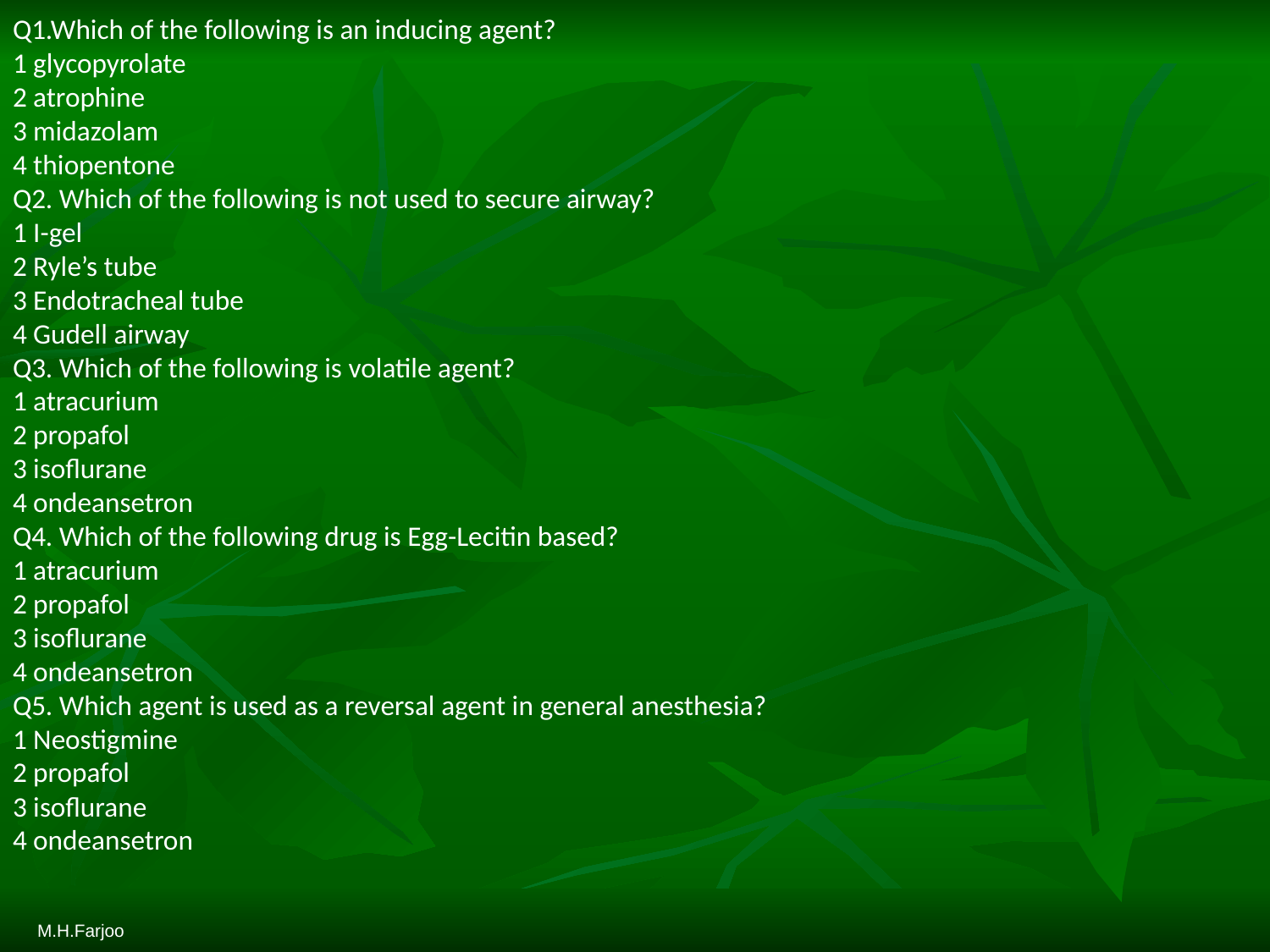

Q1.Which of the following is an inducing agent?
1 glycopyrolate
2 atrophine
3 midazolam
4 thiopentone
Q2. Which of the following is not used to secure airway?
1 I-gel
2 Ryle’s tube
3 Endotracheal tube
4 Gudell airway
Q3. Which of the following is volatile agent?
1 atracurium
2 propafol
3 isoflurane
4 ondeansetron
Q4. Which of the following drug is Egg-Lecitin based?
1 atracurium
2 propafol
3 isoflurane
4 ondeansetron
Q5. Which agent is used as a reversal agent in general anesthesia?
1 Neostigmine
2 propafol
3 isoflurane
4 ondeansetron
M.H.Farjoo